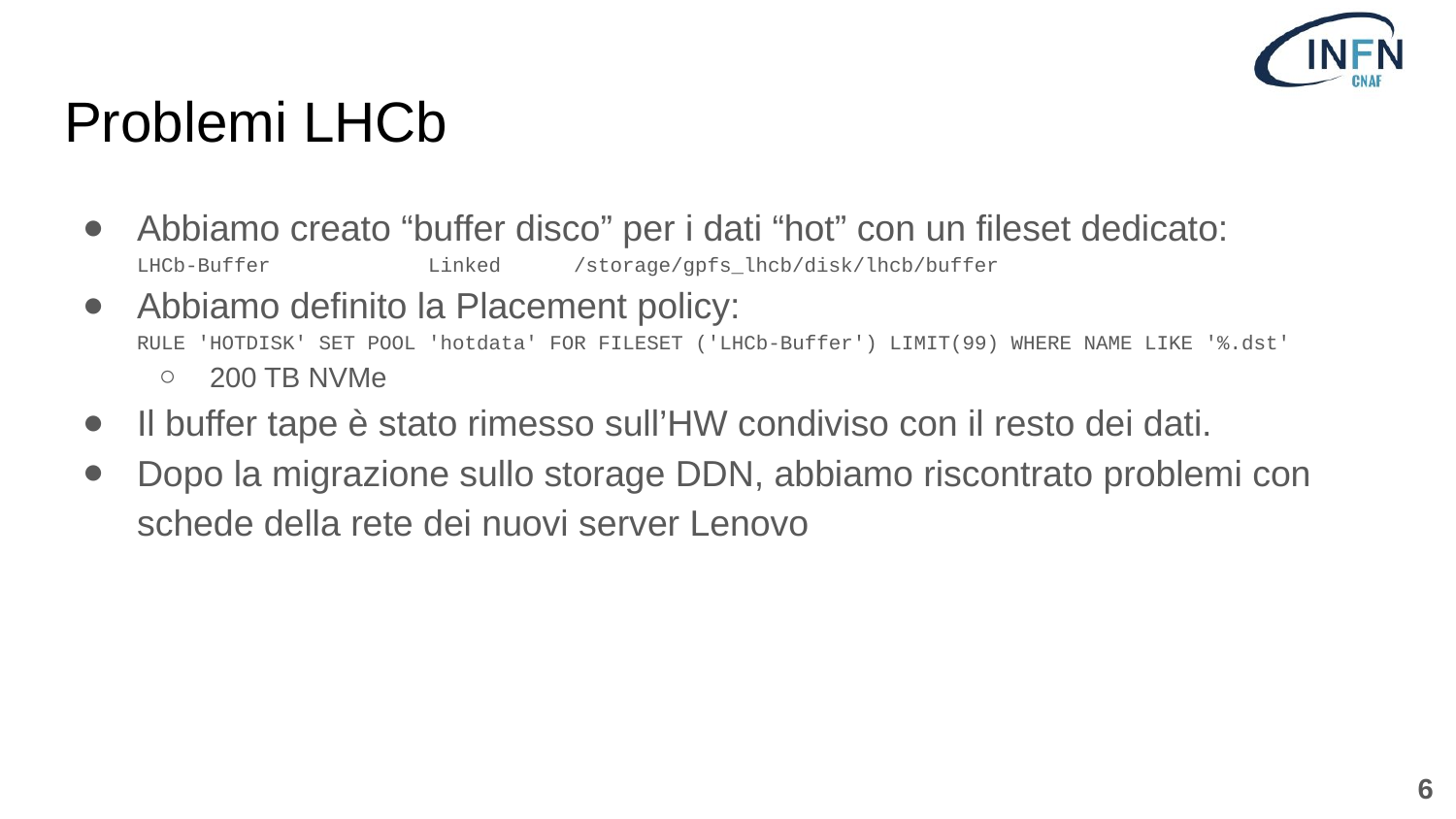

# Problemi LHCb
Abbiamo creato “buffer disco” per i dati “hot” con un fileset dedicato:
LHCb-Buffer          	Linked	/storage/gpfs_lhcb/disk/lhcb/buffer
Abbiamo definito la Placement policy:
RULE 'HOTDISK' SET POOL 'hotdata' FOR FILESET ('LHCb-Buffer') LIMIT(99) WHERE NAME LIKE '%.dst'
200 TB NVMe
Il buffer tape è stato rimesso sull’HW condiviso con il resto dei dati.
Dopo la migrazione sullo storage DDN, abbiamo riscontrato problemi con schede della rete dei nuovi server Lenovo

6